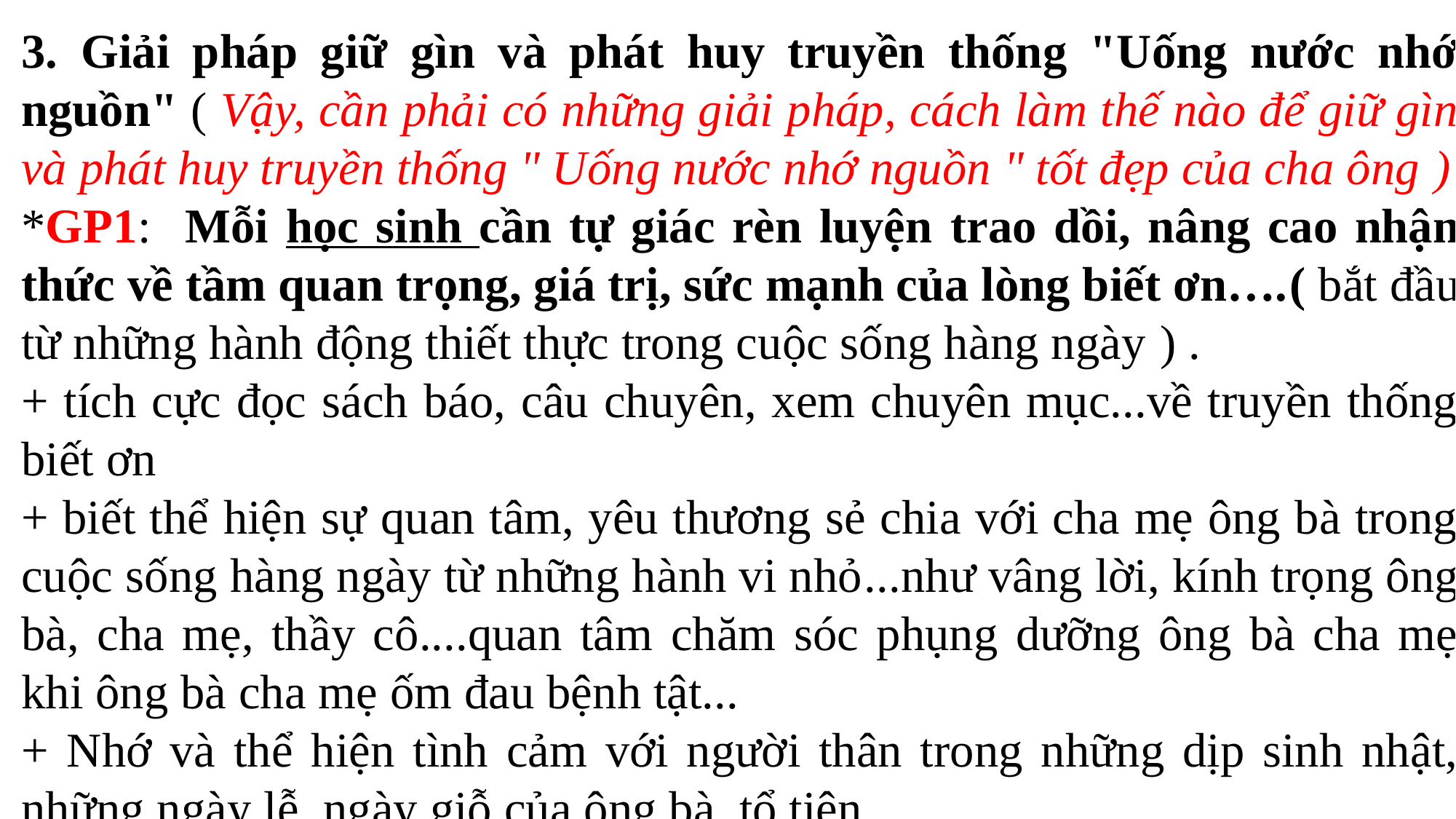

3. Giải pháp giữ gìn và phát huy truyền thống "Uống nước nhớ nguồn" ( Vậy, cần phải có những giải pháp, cách làm thế nào để giữ gìn và phát huy truyền thống " Uống nước nhớ nguồn " tốt đẹp của cha ông )
*GP1:  Mỗi học sinh cần tự giác rèn luyện trao dồi, nâng cao nhận thức về tầm quan trọng, giá trị, sức mạnh của lòng biết ơn….( bắt đầu từ những hành động thiết thực trong cuộc sống hàng ngày ) .
+ tích cực đọc sách báo, câu chuyên, xem chuyên mục...về truyền thống biết ơn
+ biết thể hiện sự quan tâm, yêu thương sẻ chia với cha mẹ ông bà trong cuộc sống hàng ngày từ những hành vi nhỏ...như vâng lời, kính trọng ông bà, cha mẹ, thầy cô....quan tâm chăm sóc phụng dưỡng ông bà cha mẹ khi ông bà cha mẹ ốm đau bệnh tật...
+ Nhớ và thể hiện tình cảm với người thân trong những dịp sinh nhật, những ngày lễ, ngày giỗ của ông bà, tổ tiên.